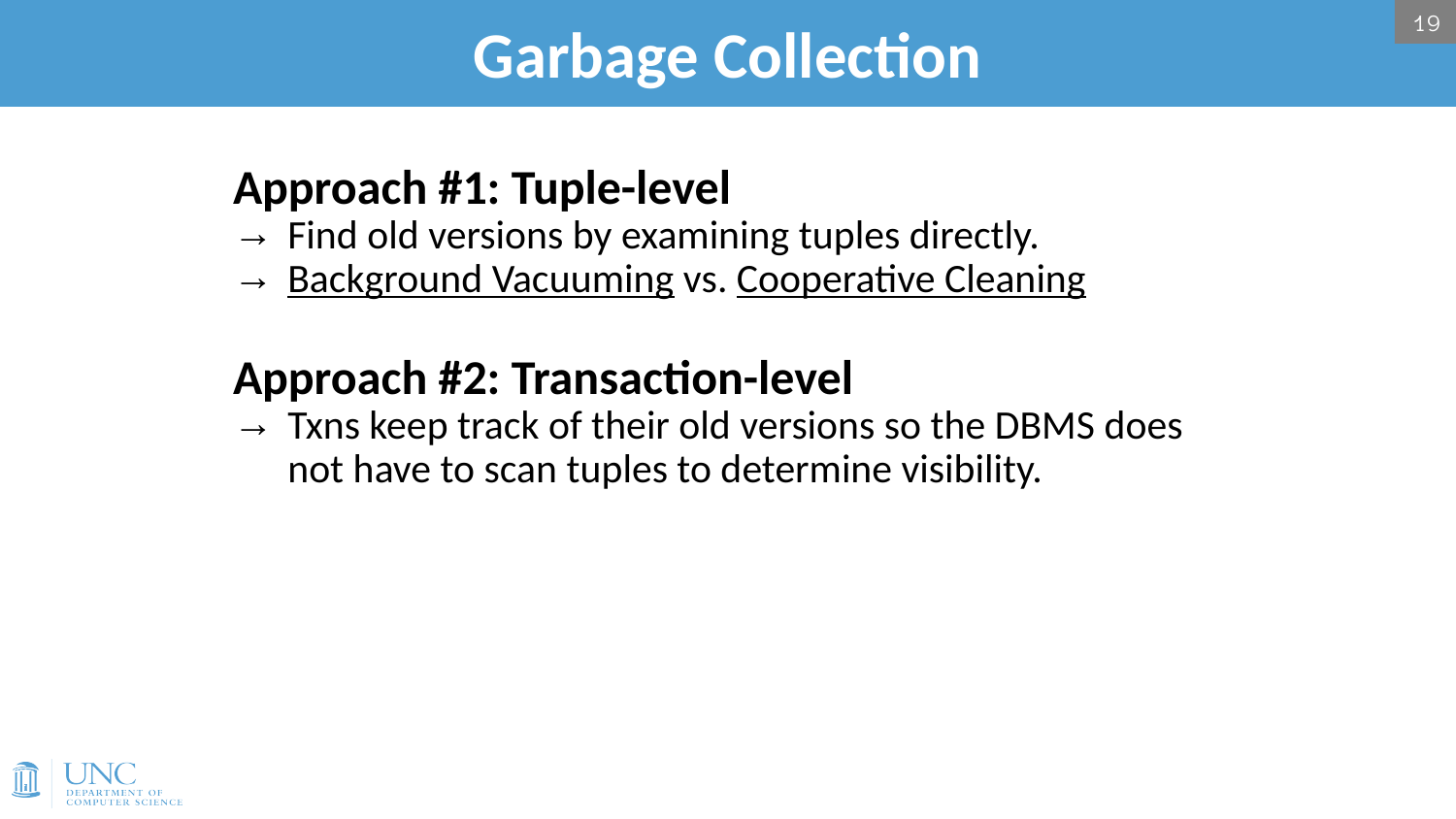

# Garbage Collection
19
Approach #1: Tuple-level
Find old versions by examining tuples directly.
Background Vacuuming vs. Cooperative Cleaning

Approach #2: Transaction-level
Txns keep track of their old versions so the DBMS does not have to scan tuples to determine visibility.